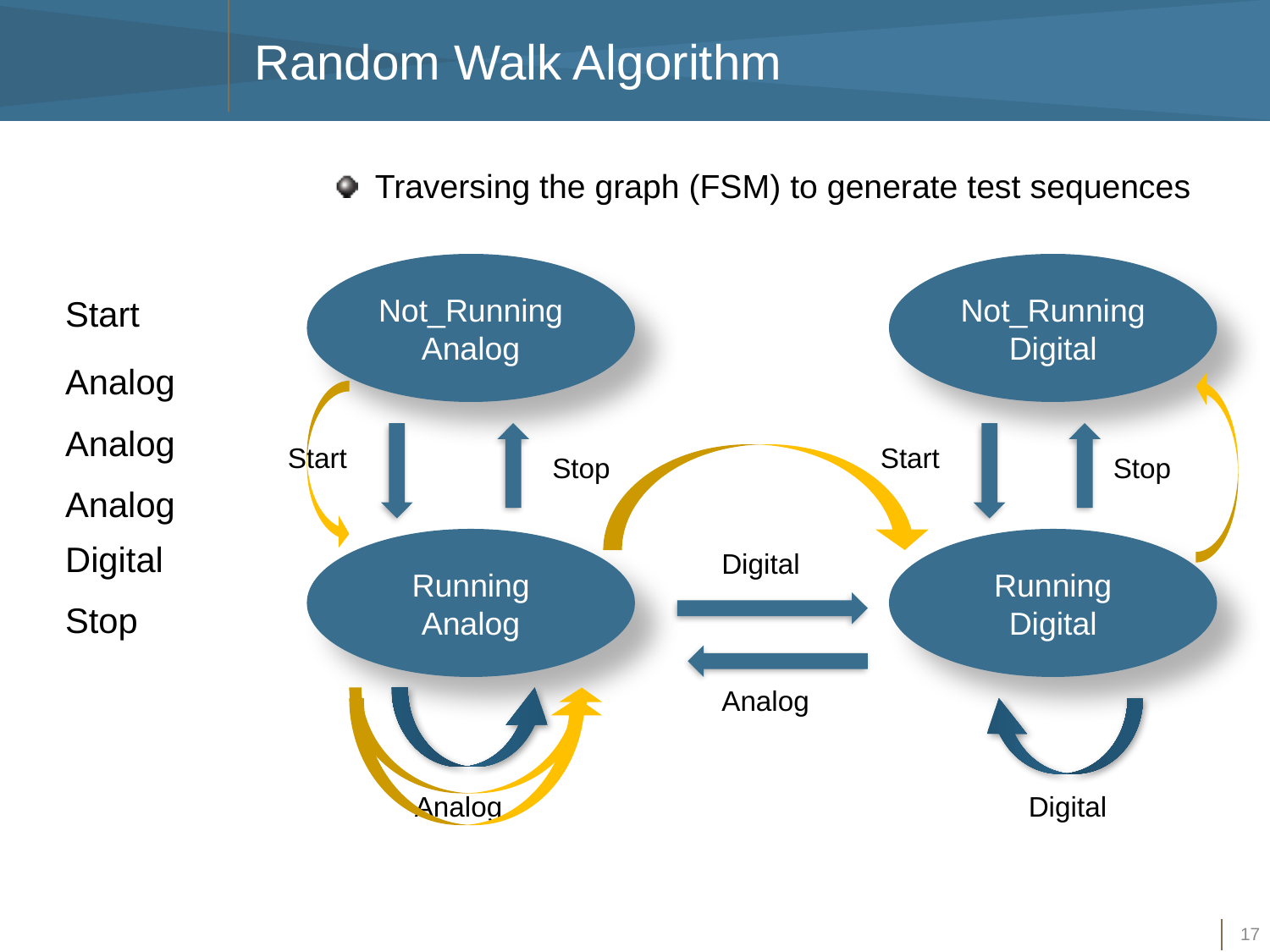

# Random Walk Algorithm
Traversing the graph (FSM) to generate test sequences
Not_Running
Analog
Not_Running
Digital
Start
Analog

Analog
Start
Start
Stop

Stop

Analog
Running
Analog
Running
Digital
Digital
Digital
Stop

Analog
Analog
Digital
17